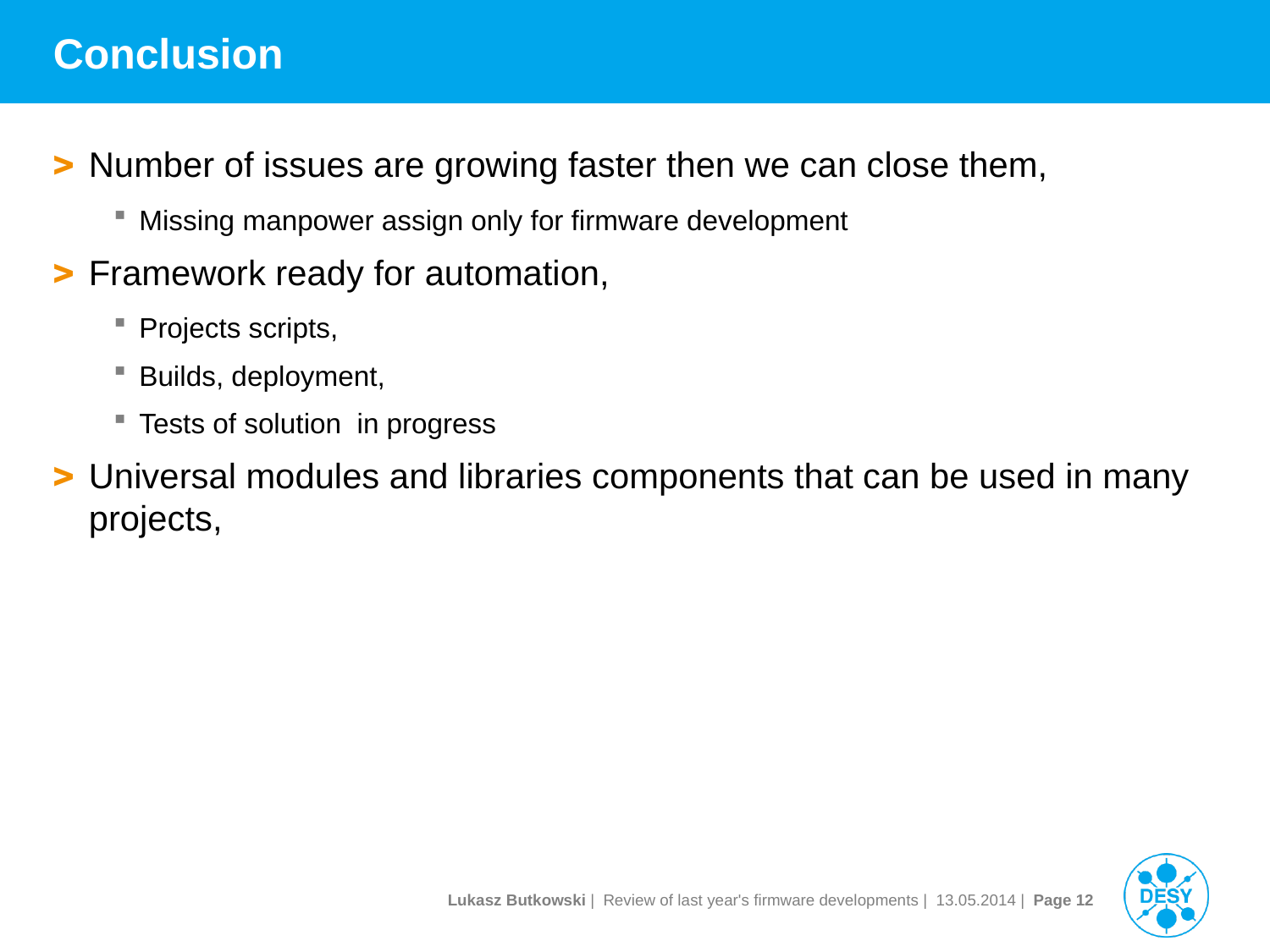

# Conclusion
Number of issues are growing faster then we can close them,
Missing manpower assign only for firmware development
Framework ready for automation,
Projects scripts,
Builds, deployment,
Tests of solution  in progress
Universal modules and libraries components that can be used in many projects,